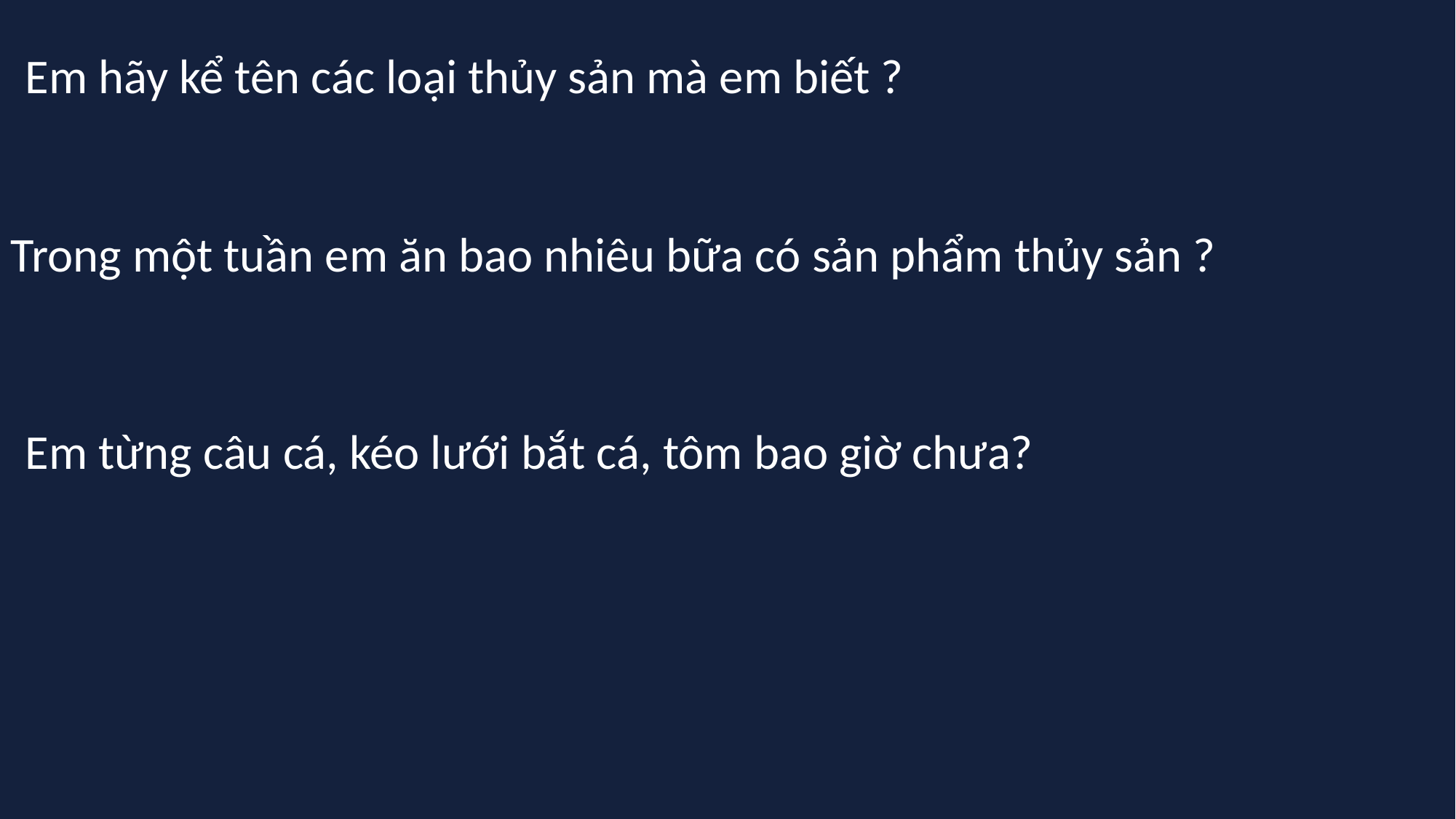

Em hãy kể tên các loại thủy sản mà em biết ?
Trong một tuần em ăn bao nhiêu bữa có sản phẩm thủy sản ?
Em từng câu cá, kéo lưới bắt cá, tôm bao giờ chưa?